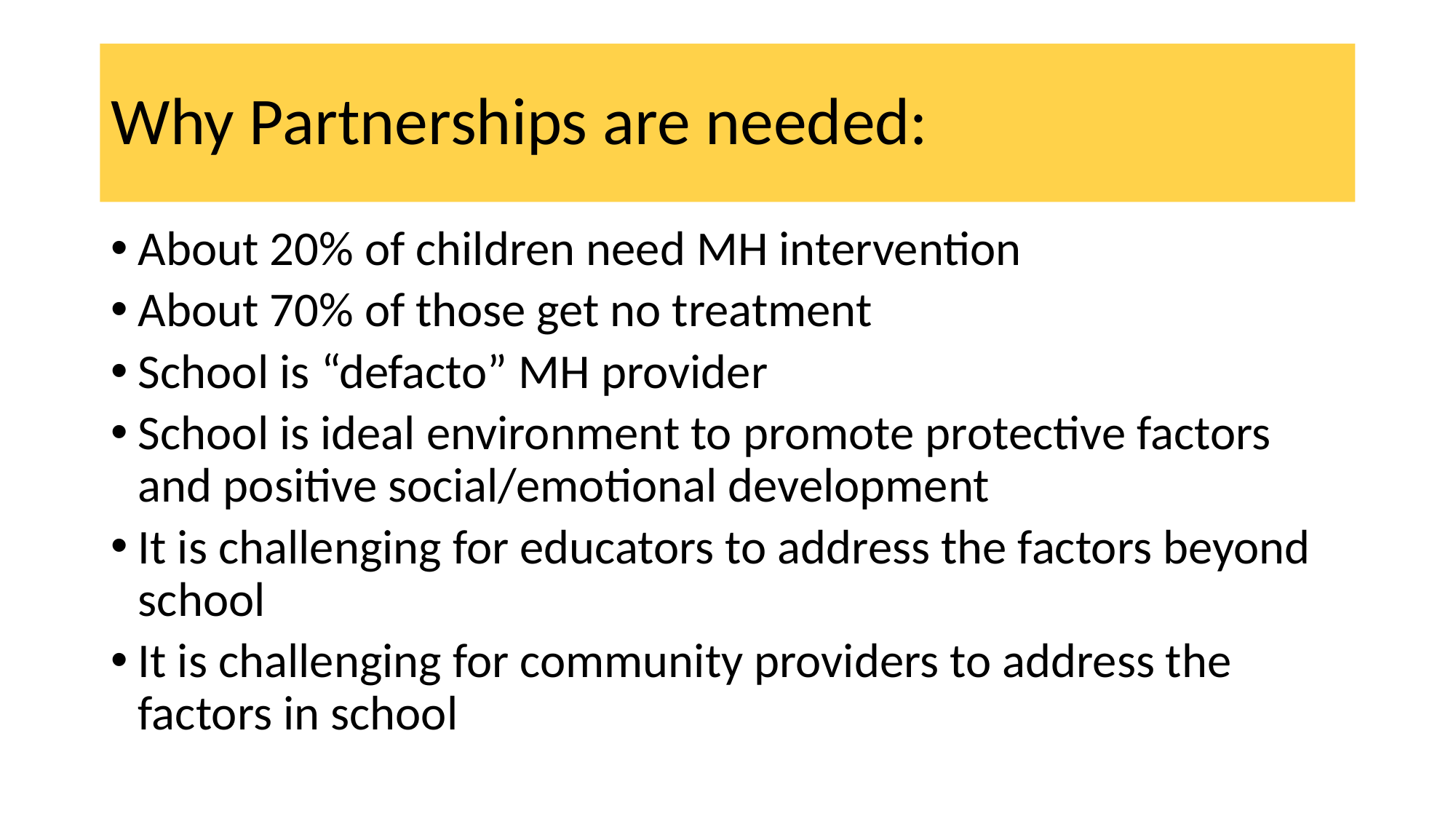

# Why Partnerships are needed:
About 20% of children need MH intervention
About 70% of those get no treatment
School is “defacto” MH provider
School is ideal environment to promote protective factors and positive social/emotional development
It is challenging for educators to address the factors beyond school
It is challenging for community providers to address the factors in school